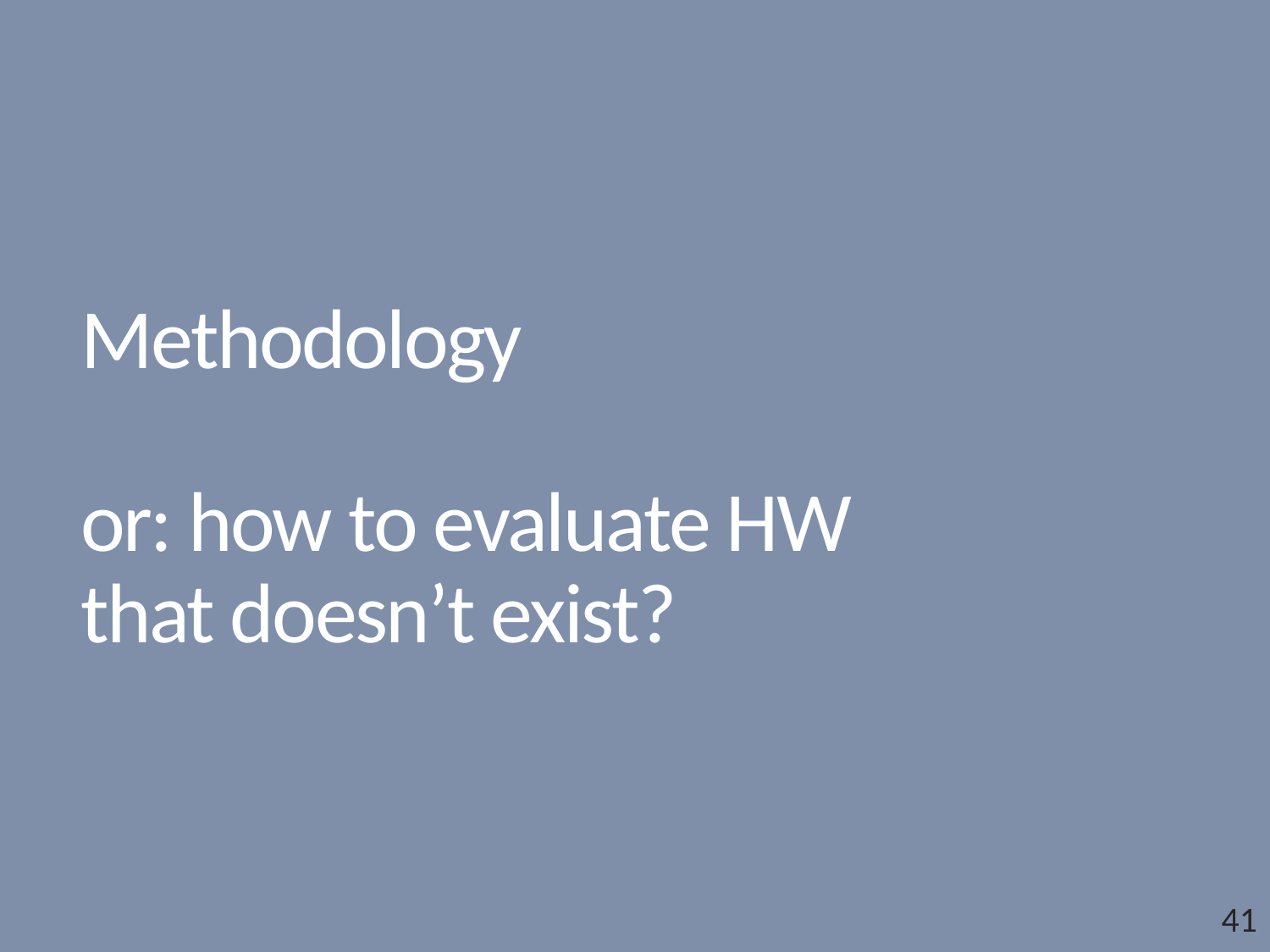

# Methodology or: how to evaluate HW that doesn’t exist?